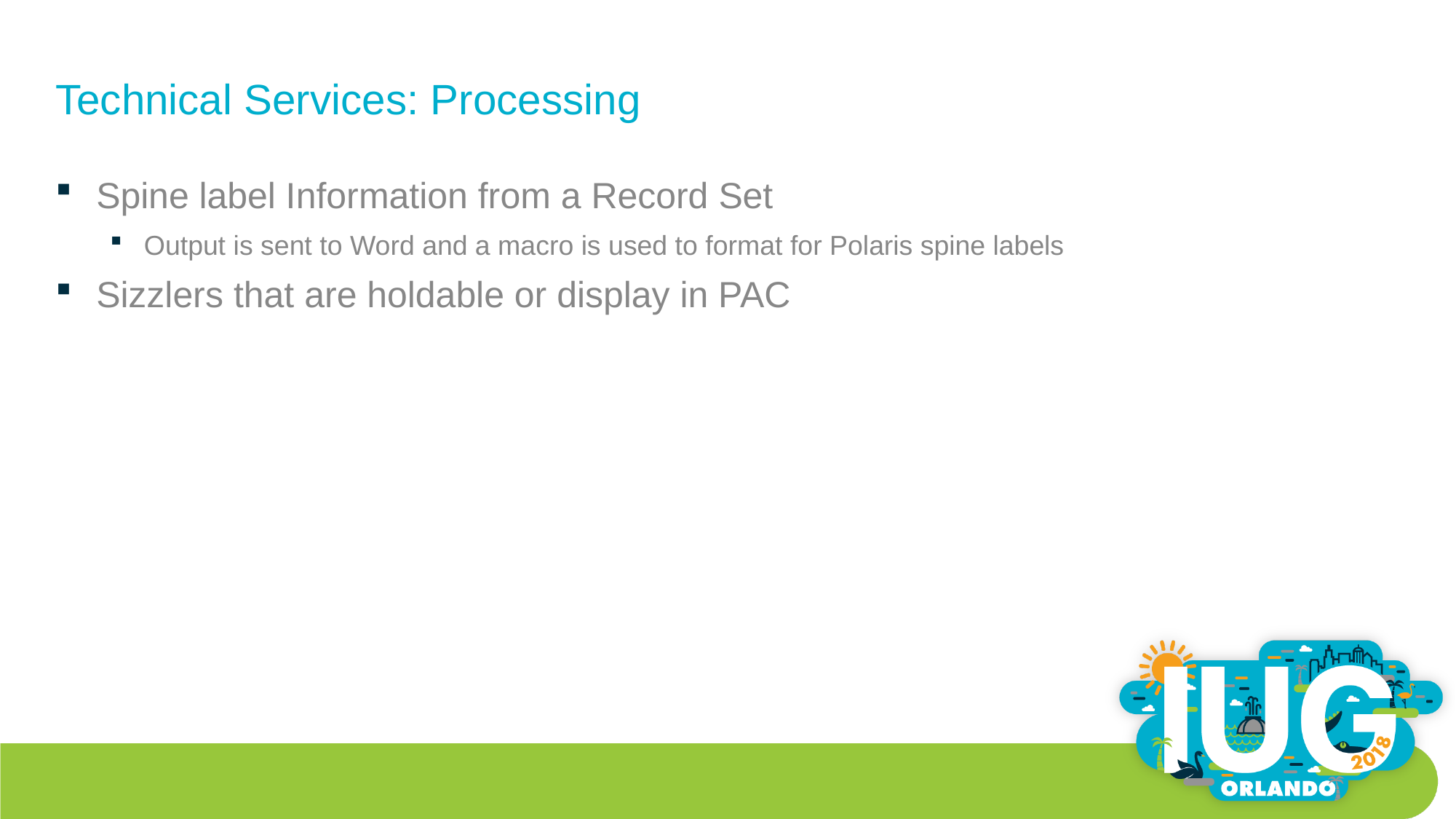

# Technical Services: Processing
Spine label Information from a Record Set
Output is sent to Word and a macro is used to format for Polaris spine labels
Sizzlers that are holdable or display in PAC